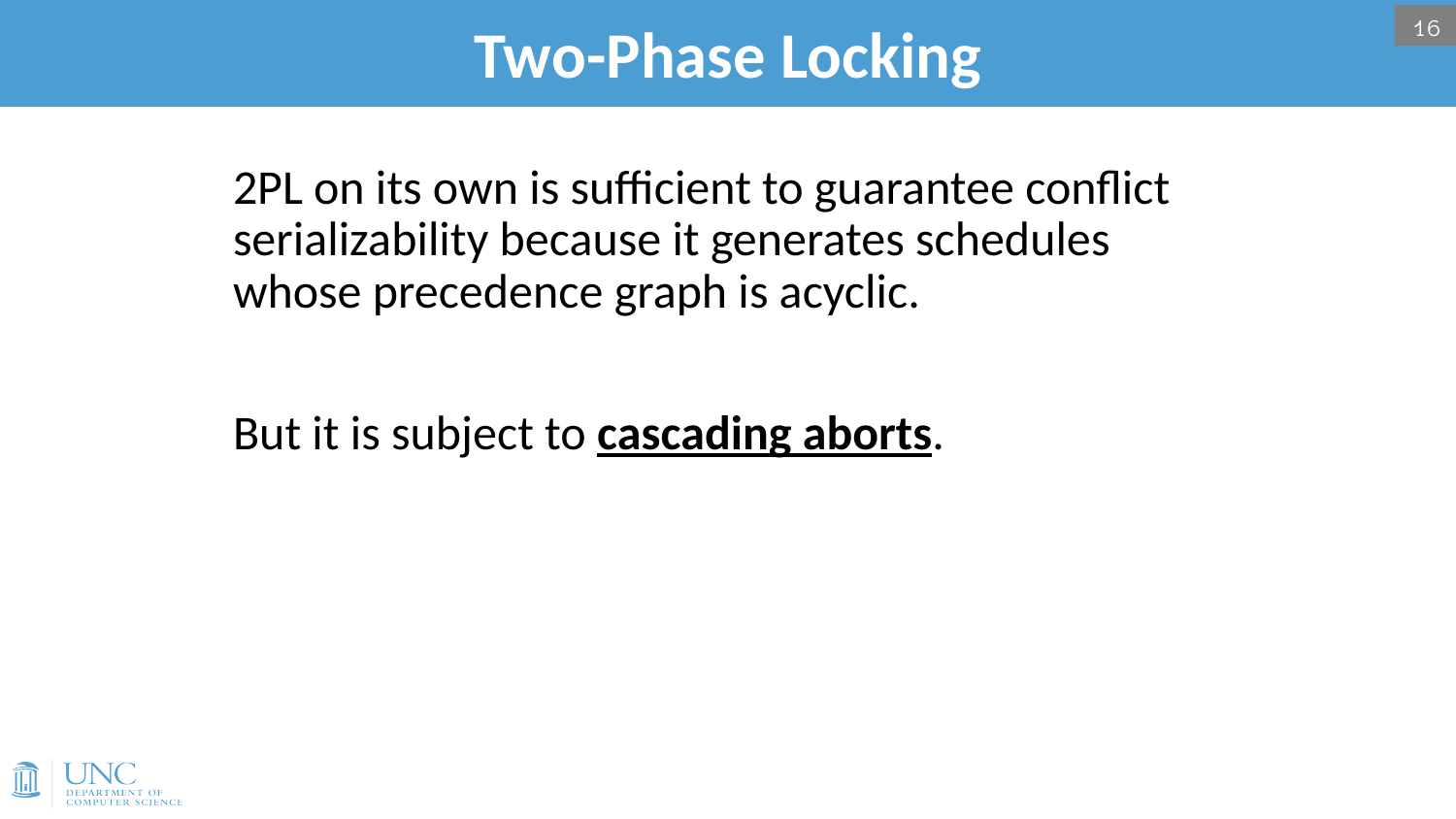

# Two-Phase Locking
16
2PL on its own is sufficient to guarantee conflict serializability because it generates schedules whose precedence graph is acyclic.

But it is subject to cascading aborts.